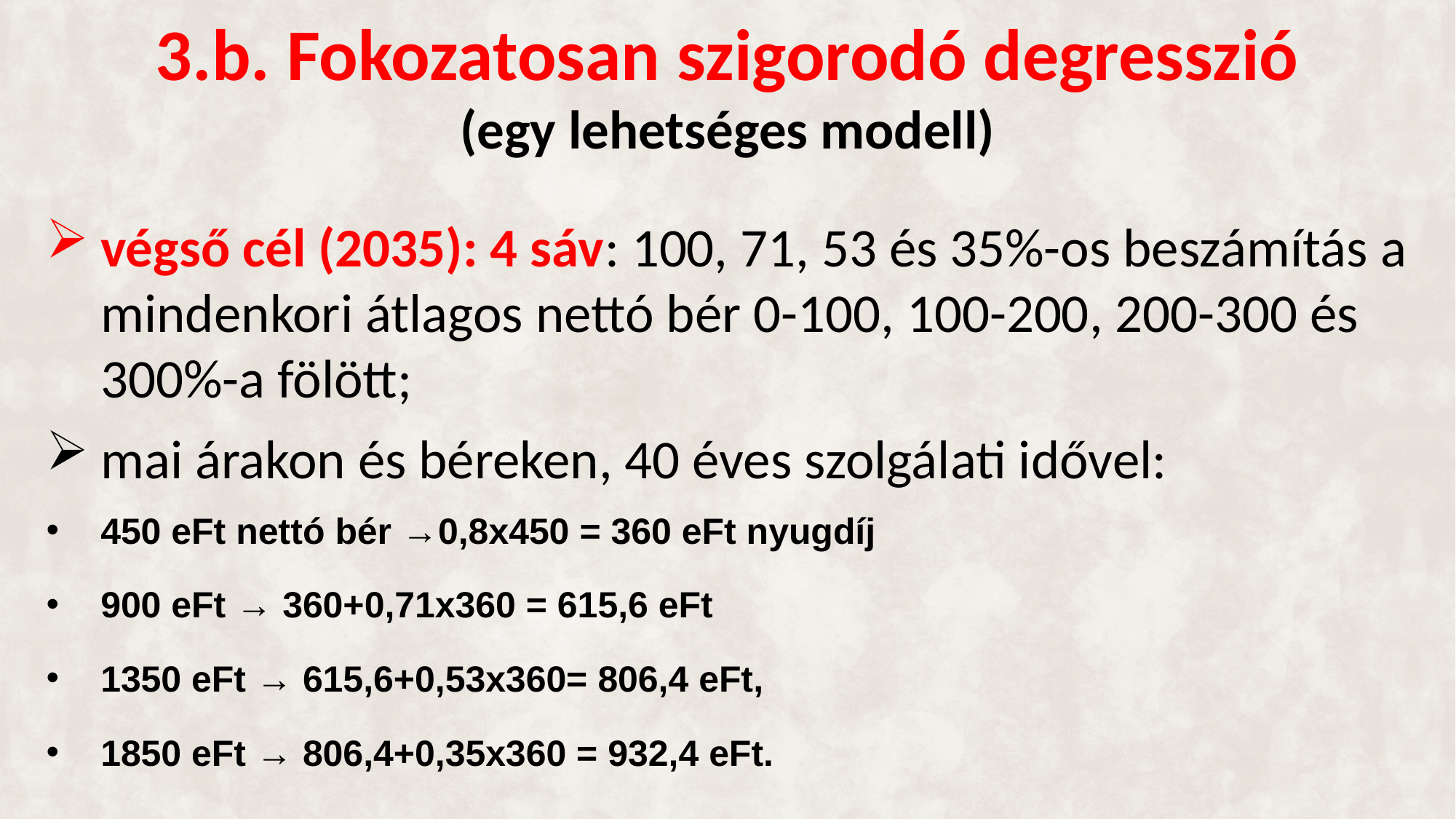

# 3.b. Fokozatosan szigorodó degresszió (egy lehetséges modell)
végső cél (2035): 4 sáv: 100, 71, 53 és 35%-os beszámítás a mindenkori átlagos nettó bér 0-100, 100-200, 200-300 és 300%-a fölött;
mai árakon és béreken, 40 éves szolgálati idővel:
450 eFt nettó bér →0,8x450 = 360 eFt nyugdíj
900 eFt → 360+0,71x360 = 615,6 eFt
1350 eFt → 615,6+0,53x360= 806,4 eFt,
1850 eFt → 806,4+0,35x360 = 932,4 eFt.